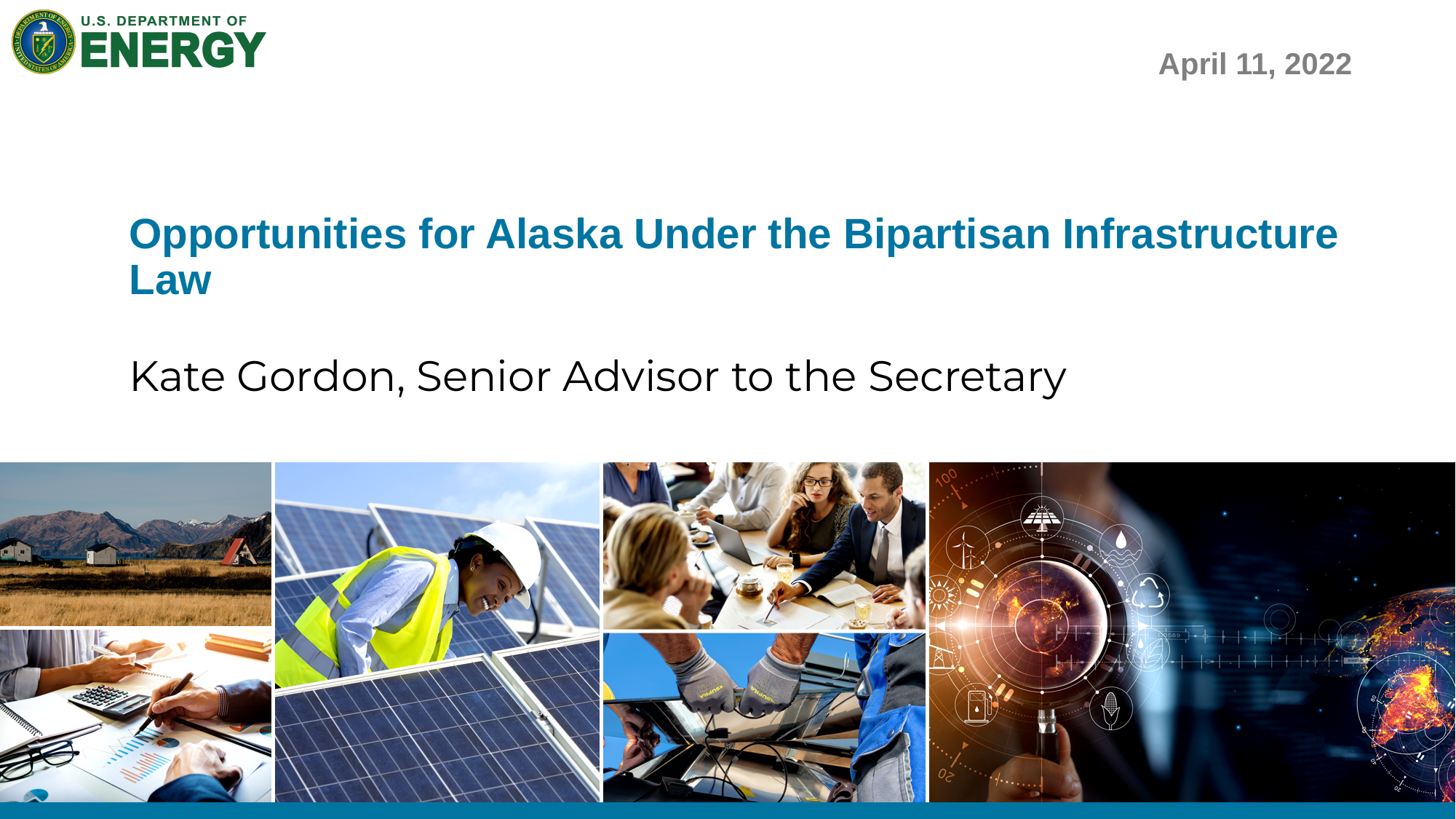

April 11, 2022
# Opportunities for Alaska Under the Bipartisan Infrastructure Law

Kate Gordon, Senior Advisor to the Secretary